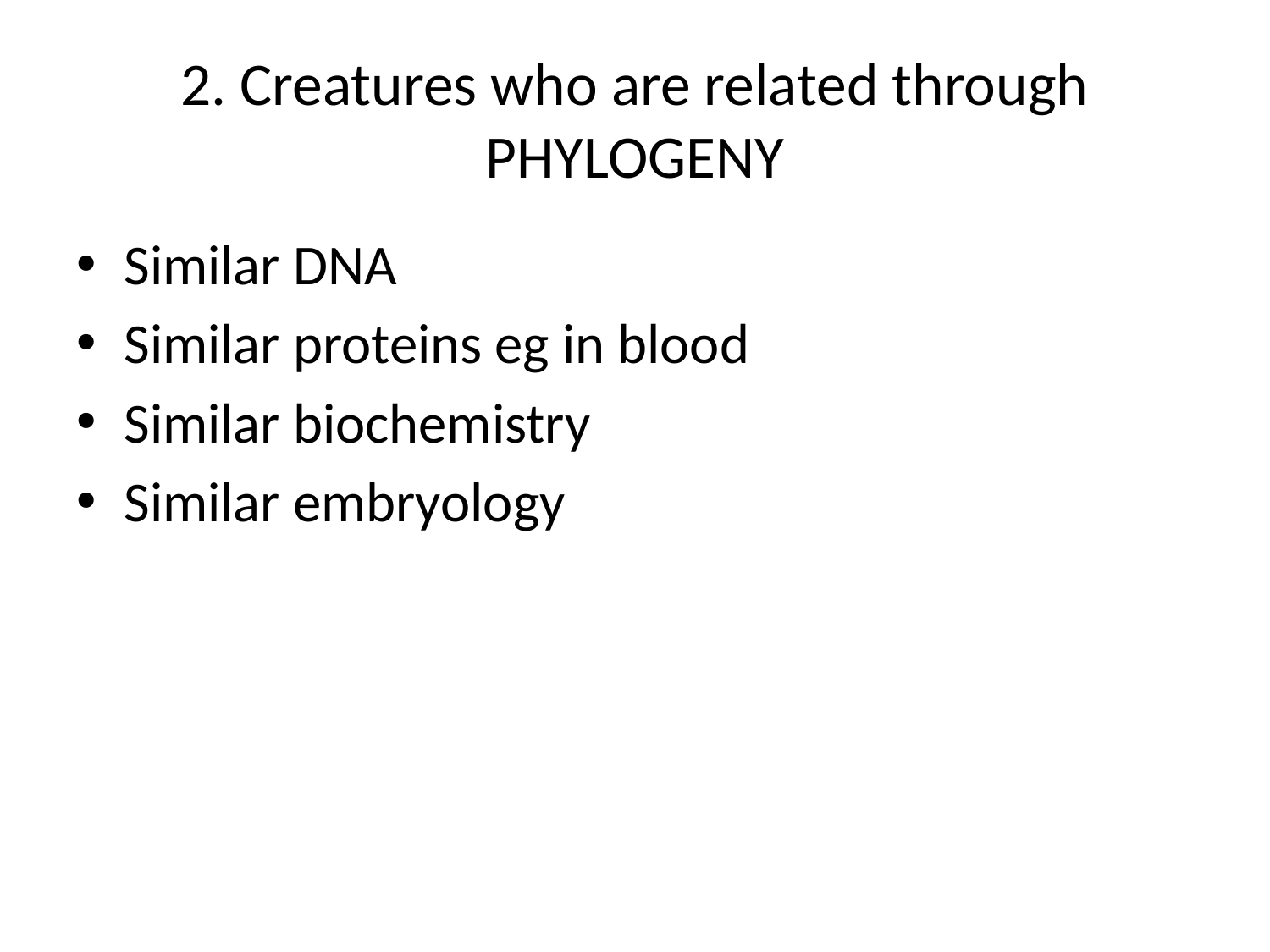

# 2. Creatures who are related through PHYLOGENY
Similar DNA
Similar proteins eg in blood
Similar biochemistry
Similar embryology